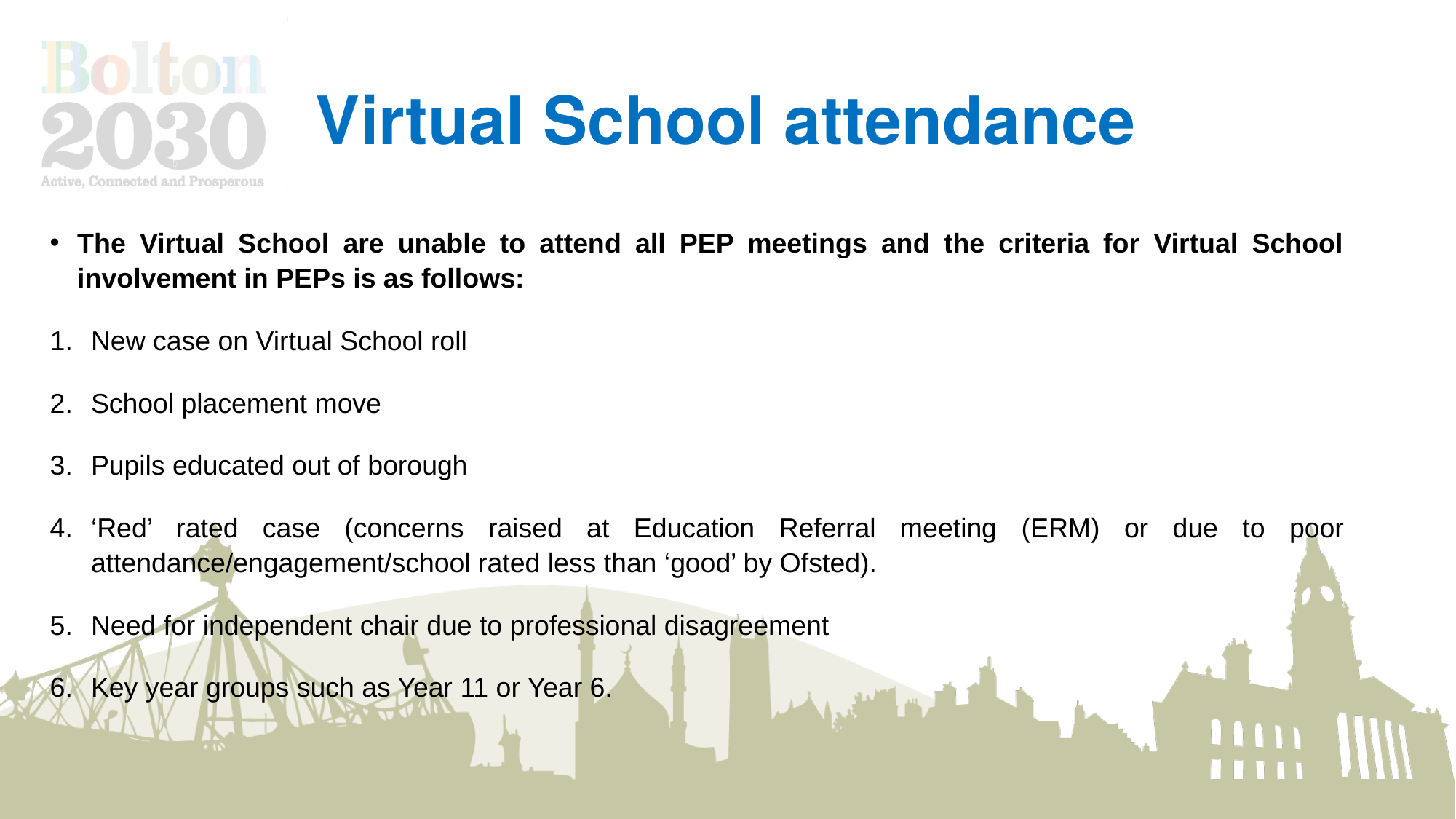

# Virtual School attendance
The Virtual School are unable to attend all PEP meetings and the criteria for Virtual School involvement in PEPs is as follows:
New case on Virtual School roll
School placement move
Pupils educated out of borough
‘Red’ rated case (concerns raised at Education Referral meeting (ERM) or due to poor attendance/engagement/school rated less than ‘good’ by Ofsted).
Need for independent chair due to professional disagreement
Key year groups such as Year 11 or Year 6.